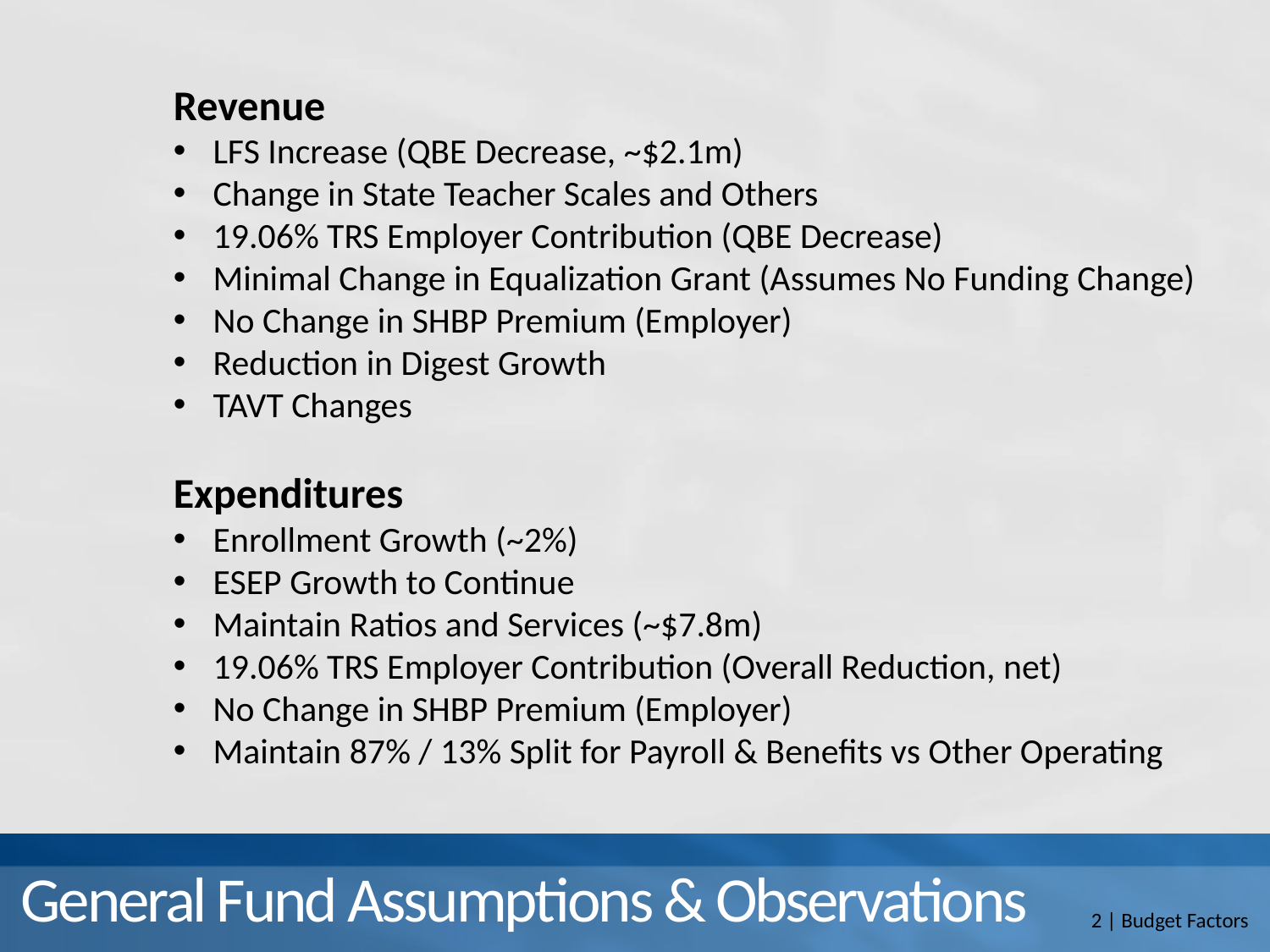

Revenue
LFS Increase (QBE Decrease, ~$2.1m)
Change in State Teacher Scales and Others
19.06% TRS Employer Contribution (QBE Decrease)
Minimal Change in Equalization Grant (Assumes No Funding Change)
No Change in SHBP Premium (Employer)
Reduction in Digest Growth
TAVT Changes
Expenditures
Enrollment Growth (~2%)
ESEP Growth to Continue
Maintain Ratios and Services (~$7.8m)
19.06% TRS Employer Contribution (Overall Reduction, net)
No Change in SHBP Premium (Employer)
Maintain 87% / 13% Split for Payroll & Benefits vs Other Operating

# General Fund Assumptions & Observations
2 | Budget Factors